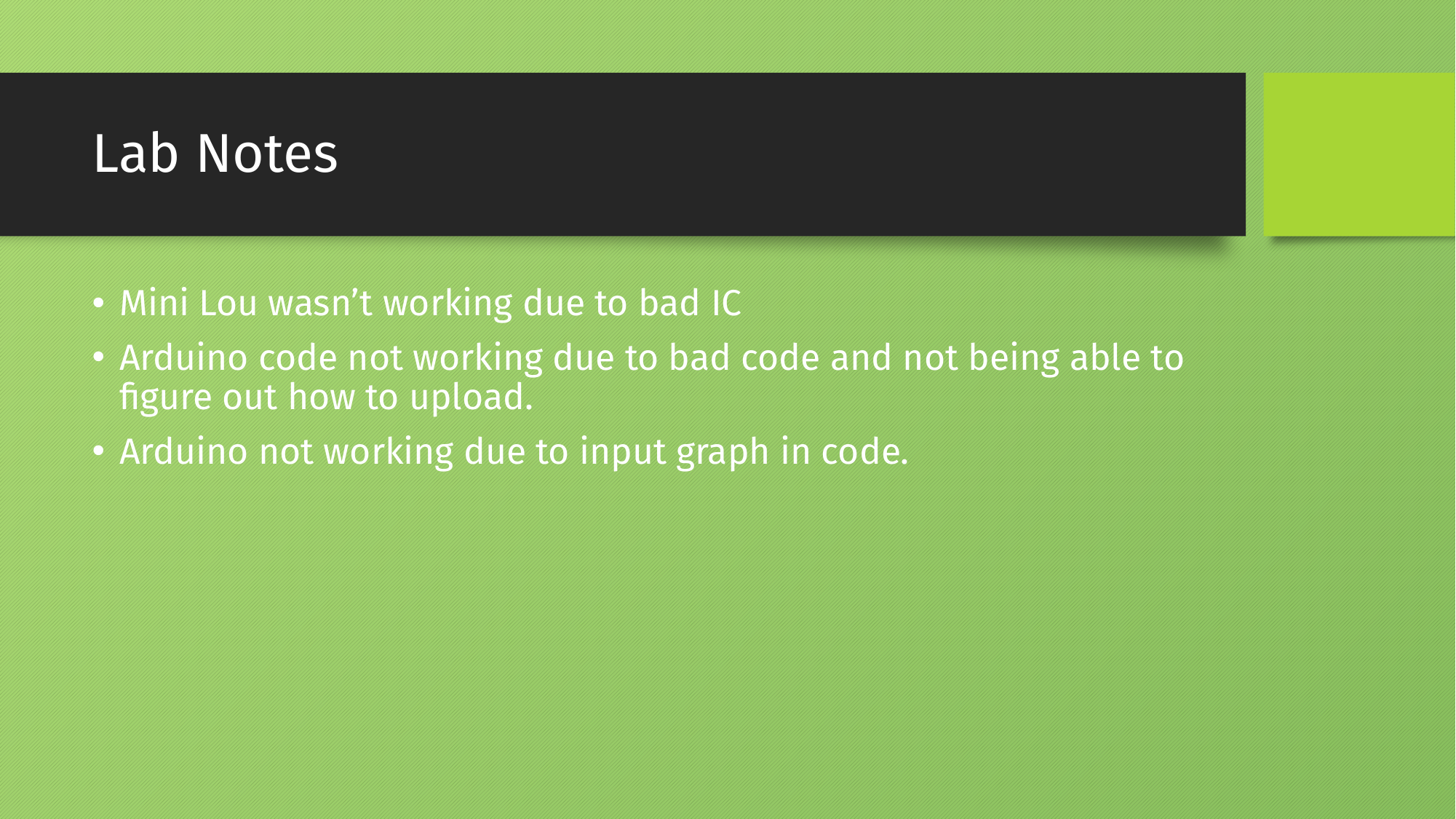

# Lab Notes
Mini Lou wasn’t working due to bad IC
Arduino code not working due to bad code and not being able to figure out how to upload.
Arduino not working due to input graph in code.